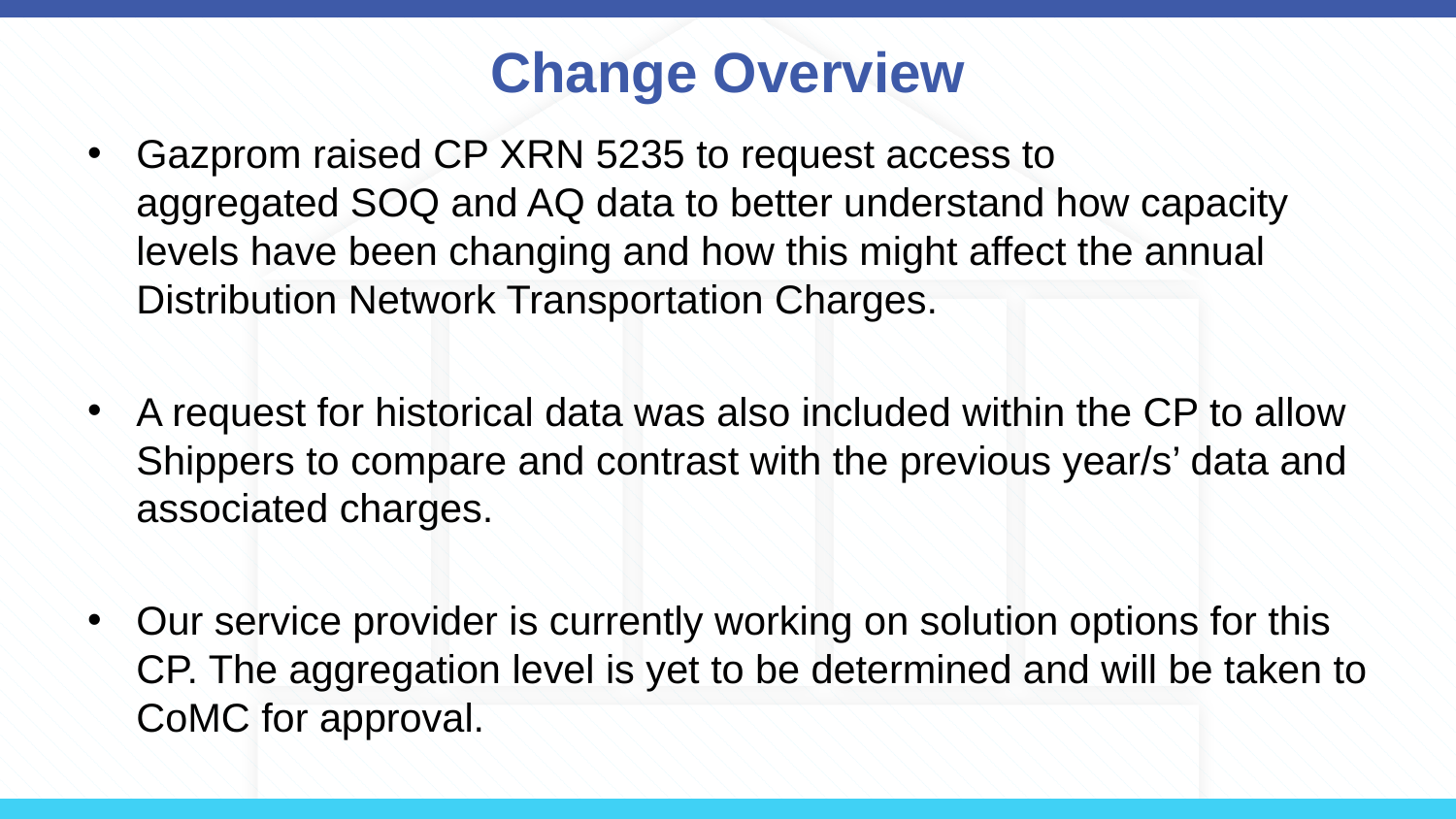

# Change Overview
Gazprom raised CP XRN 5235 to request access to aggregated SOQ and AQ data to better understand how capacity levels have been changing and how this might affect the annual Distribution Network Transportation Charges.

A request for historical data was also included within the CP to allow Shippers to compare and contrast with the previous year/s’ data and associated charges.

Our service provider is currently working on solution options for this CP. The aggregation level is yet to be determined and will be taken to CoMC for approval.